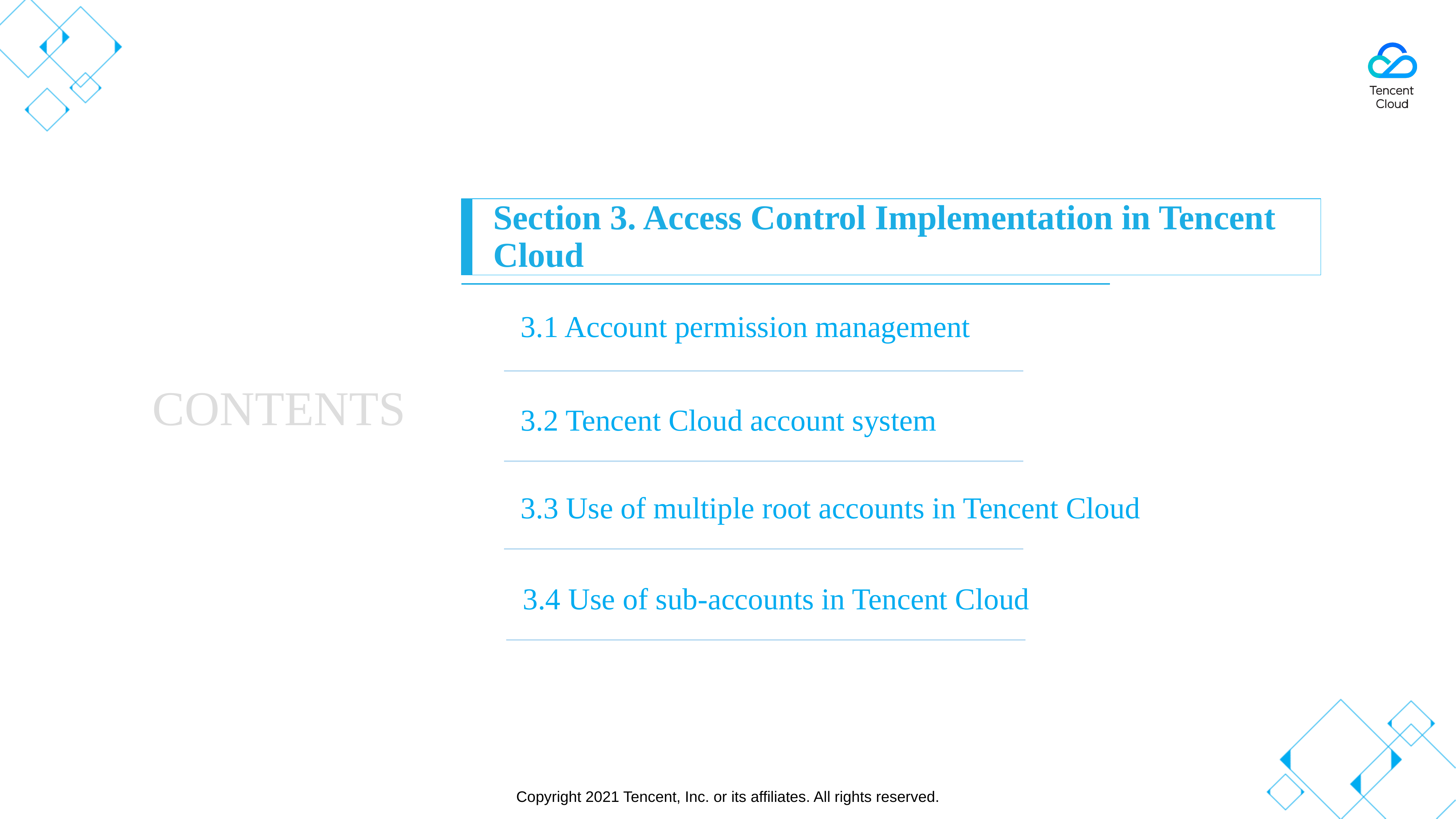

Section 3. Access Control Implementation in Tencent Cloud
Section 1. Evolution of Cloud Computing
3.1 Account permission management
CONTENTS
3.2 Tencent Cloud account system
3.3 Use of multiple root accounts in Tencent Cloud
3.4 Use of sub-accounts in Tencent Cloud
Copyright © 2020 Tencent, Inc. and/or its affiliates. All rights reserved.